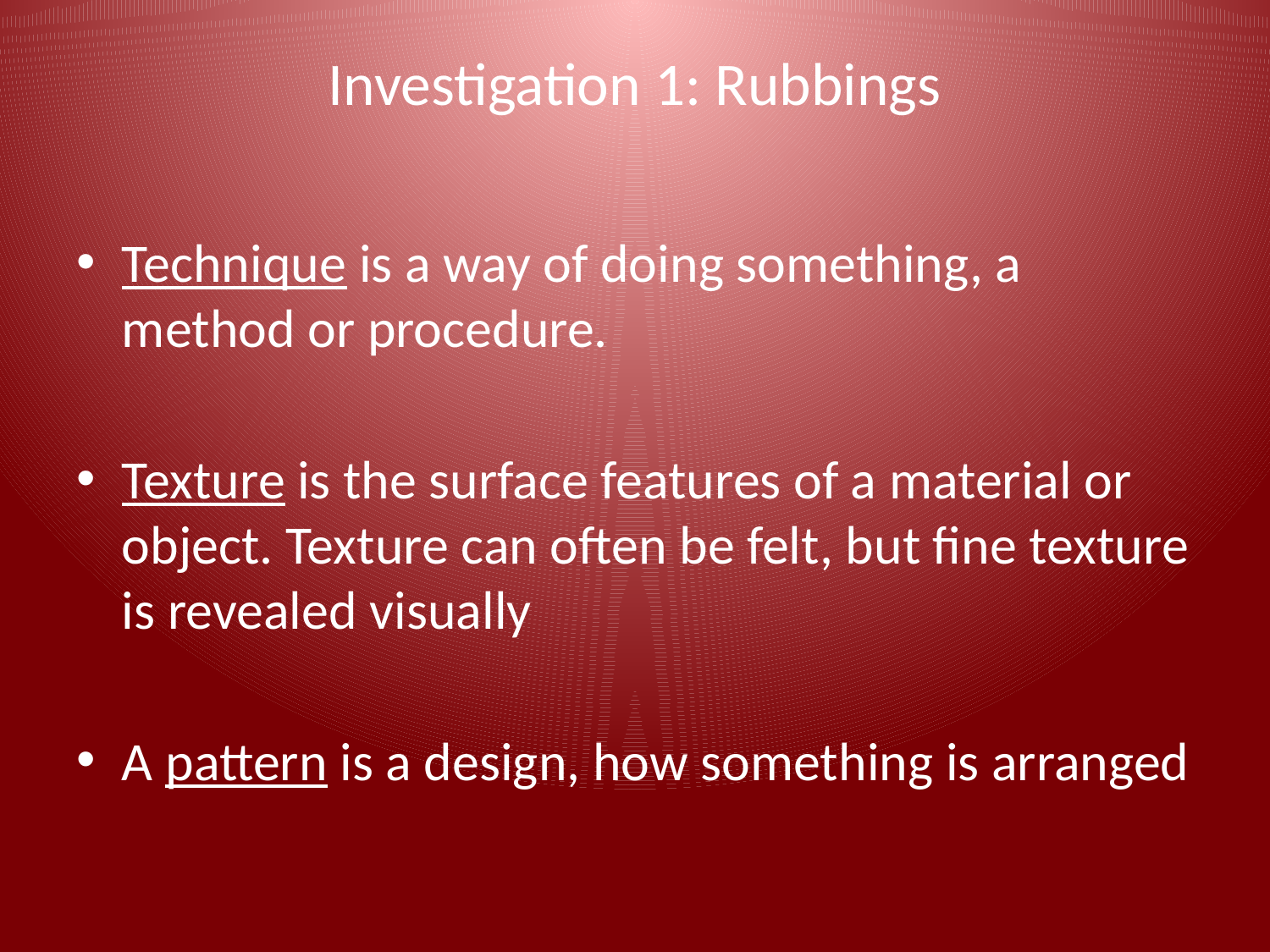

# Investigation 1: Rubbings
Technique is a way of doing something, a method or procedure.

Texture is the surface features of a material or object. Texture can often be felt, but fine texture is revealed visually

A pattern is a design, how something is arranged